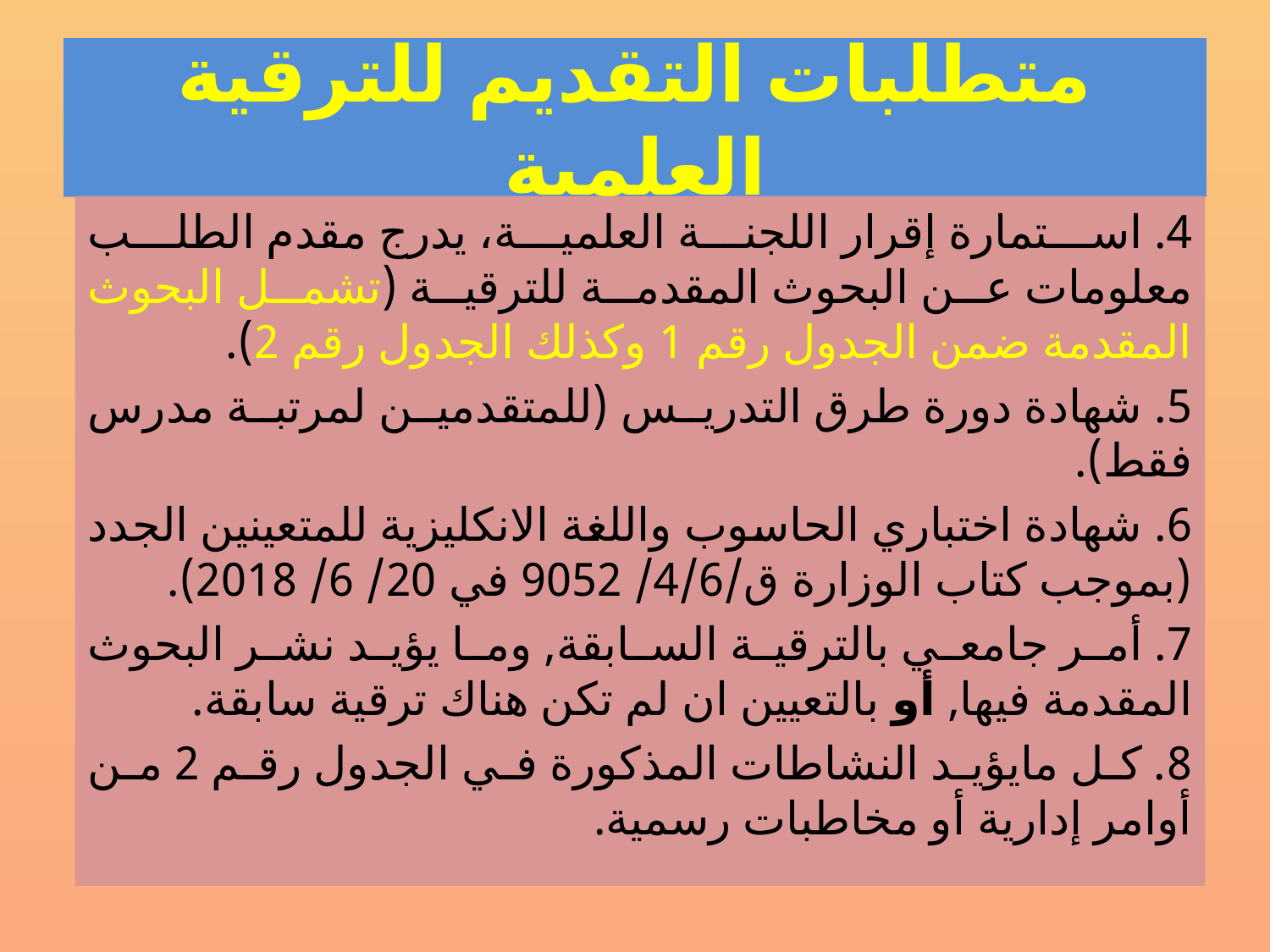

# متطلبات التقديم للترقية العلمية
4. استمارة إقرار اللجنة العلمية، يدرج مقدم الطلب معلومات عن البحوث المقدمة للترقية (تشمل البحوث المقدمة ضمن الجدول رقم 1 وكذلك الجدول رقم 2).
5. شهادة دورة طرق التدريس (للمتقدمين لمرتبة مدرس فقط).
6. شهادة اختباري الحاسوب واللغة الانكليزية للمتعينين الجدد (بموجب كتاب الوزارة ق/4/6/ 9052 في 20/ 6/ 2018).
7. أمر جامعي بالترقية السابقة, وما يؤيد نشر البحوث المقدمة فيها, أو بالتعيين ان لم تكن هناك ترقية سابقة.
8. كل مايؤيد النشاطات المذكورة في الجدول رقم 2 من أوامر إدارية أو مخاطبات رسمية.